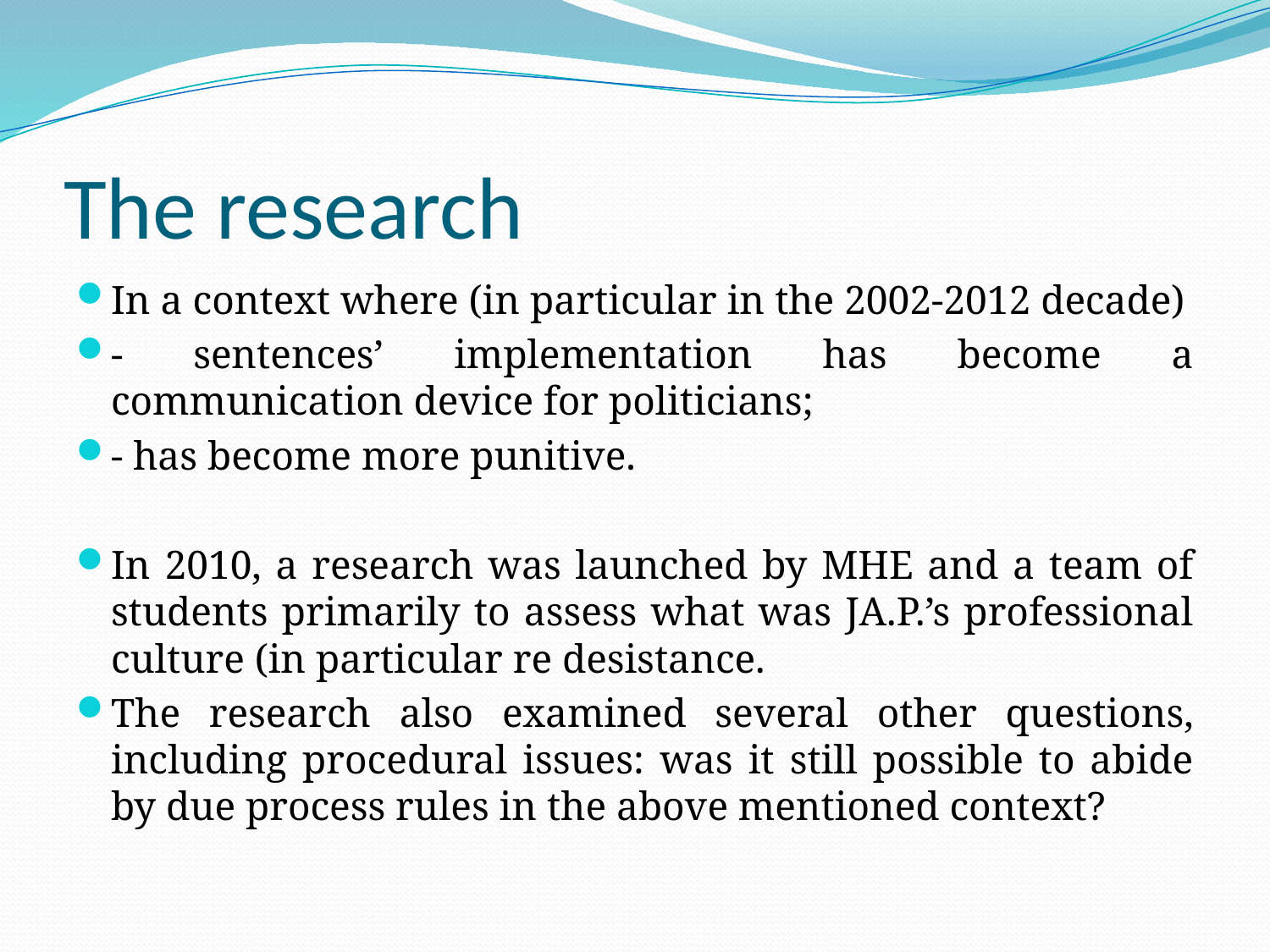

# The research
In a context where (in particular in the 2002-2012 decade)
- sentences’ implementation has become a communication device for politicians;
- has become more punitive.

In 2010, a research was launched by MHE and a team of students primarily to assess what was JA.P.’s professional culture (in particular re desistance.
The research also examined several other questions, including procedural issues: was it still possible to abide by due process rules in the above mentioned context?